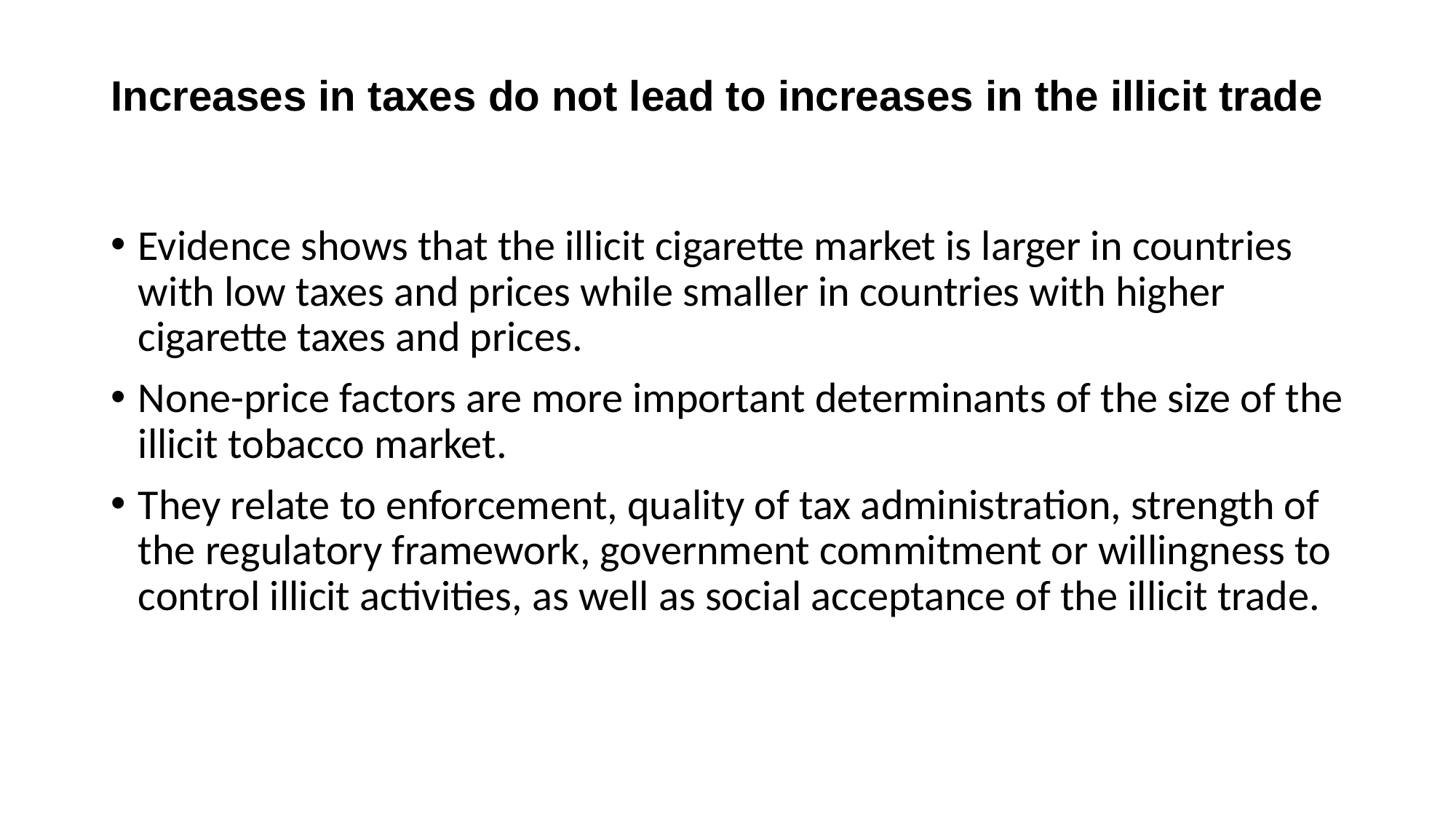

# Increases in taxes do not lead to increases in the illicit trade
Evidence shows that the illicit cigarette market is larger in countries with low taxes and prices while smaller in countries with higher cigarette taxes and prices.
None-price factors are more important determinants of the size of the illicit tobacco market.
They relate to enforcement, quality of tax administration, strength of the regulatory framework, government commitment or willingness to control illicit activities, as well as social acceptance of the illicit trade.